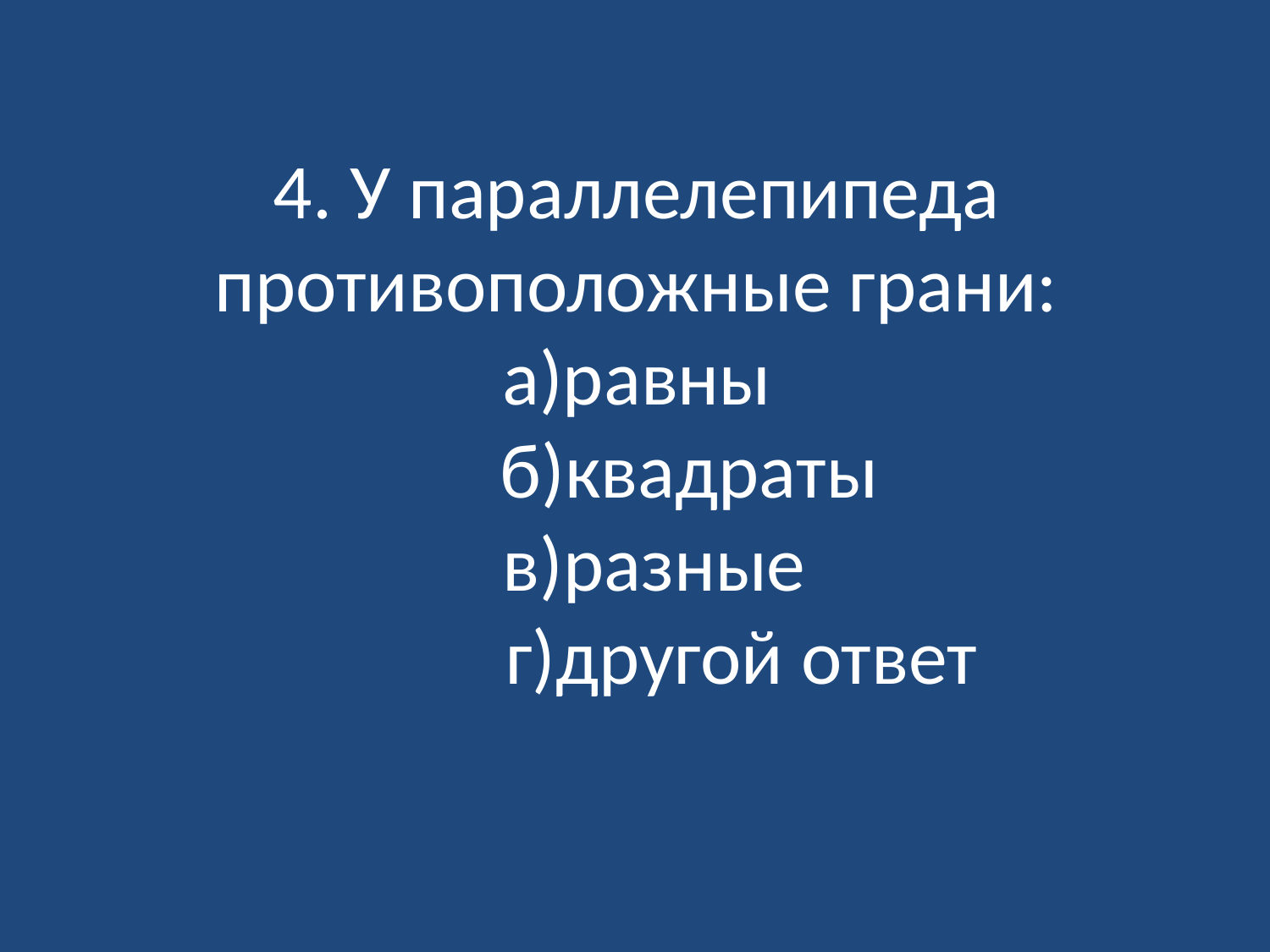

# 4. У параллелепипеда противоположные грани: а)равны б)квадраты в)разные г)другой ответ